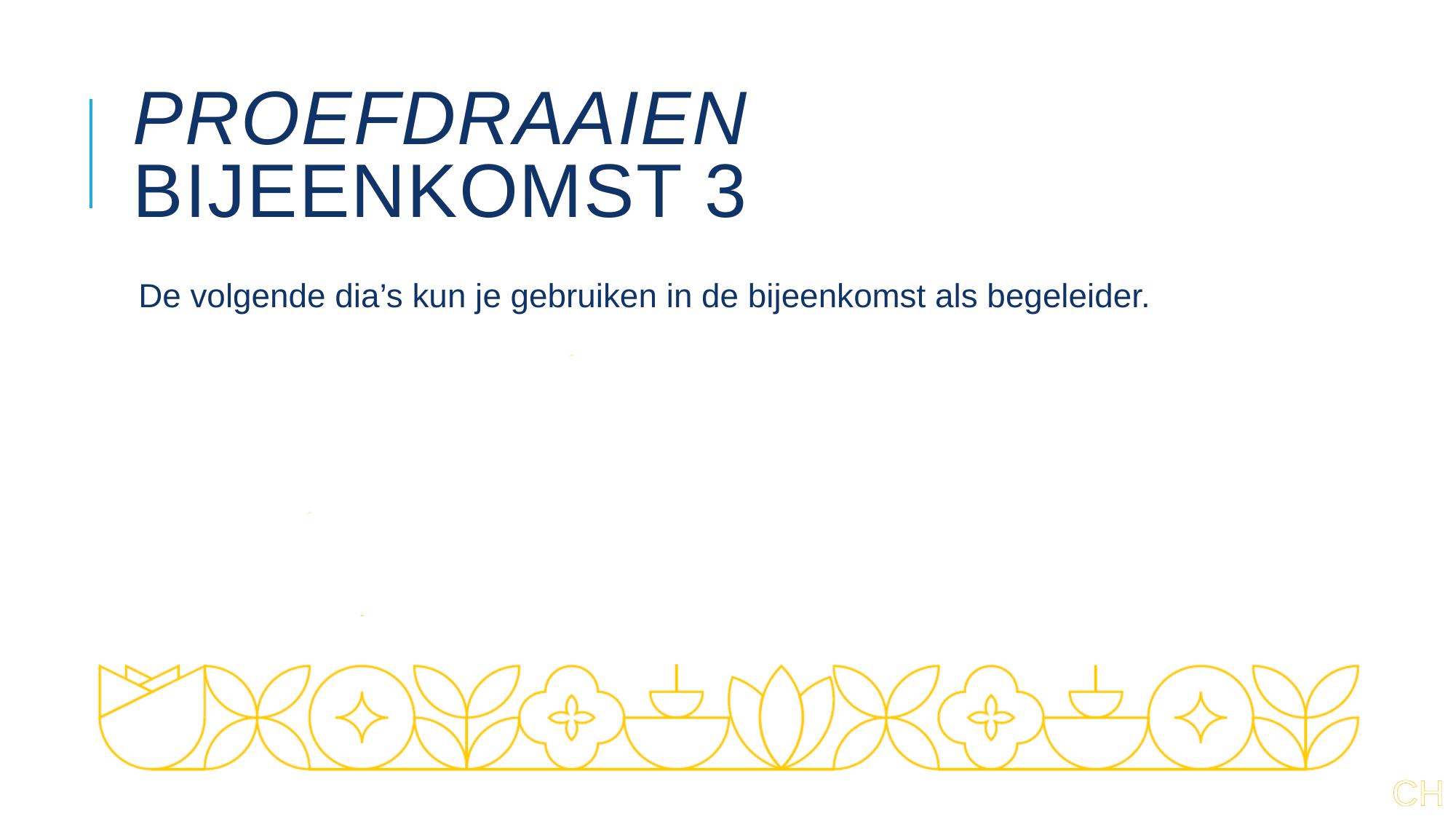

# Proefdraaien bijeenkomst 3
De volgende dia’s kun je gebruiken in de bijeenkomst als begeleider.
CH